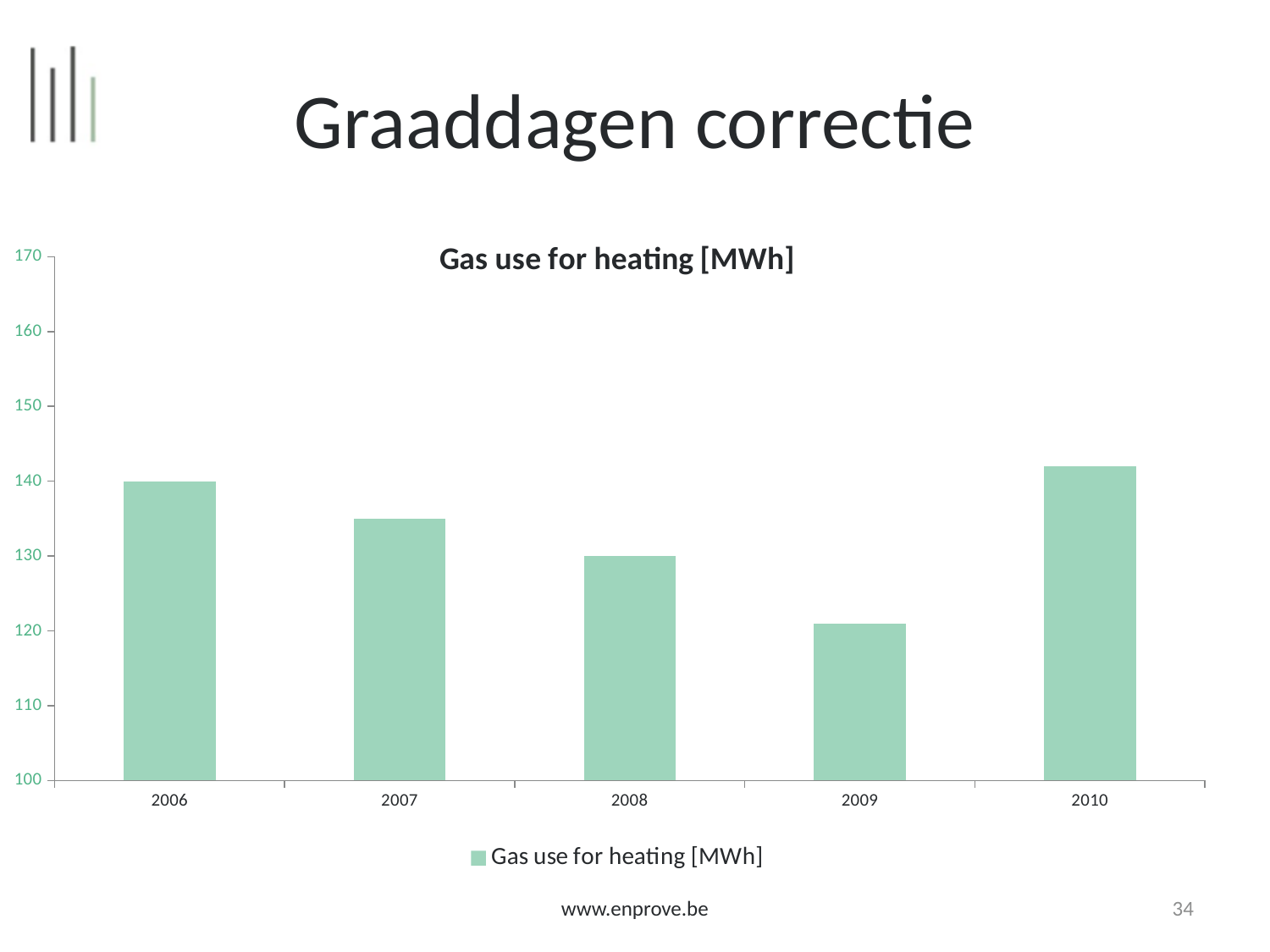

# Graaddagen correctie

### Chart:

| Category | Gas use for heating [MWh] |
|---|---|
| 2006 | 140.0 |
| 2007 | 135.0 |
| 2008 | 130.0 |
| 2009 | 121.0 |
| 2010 | 142.0 |
www.enprove.be
34